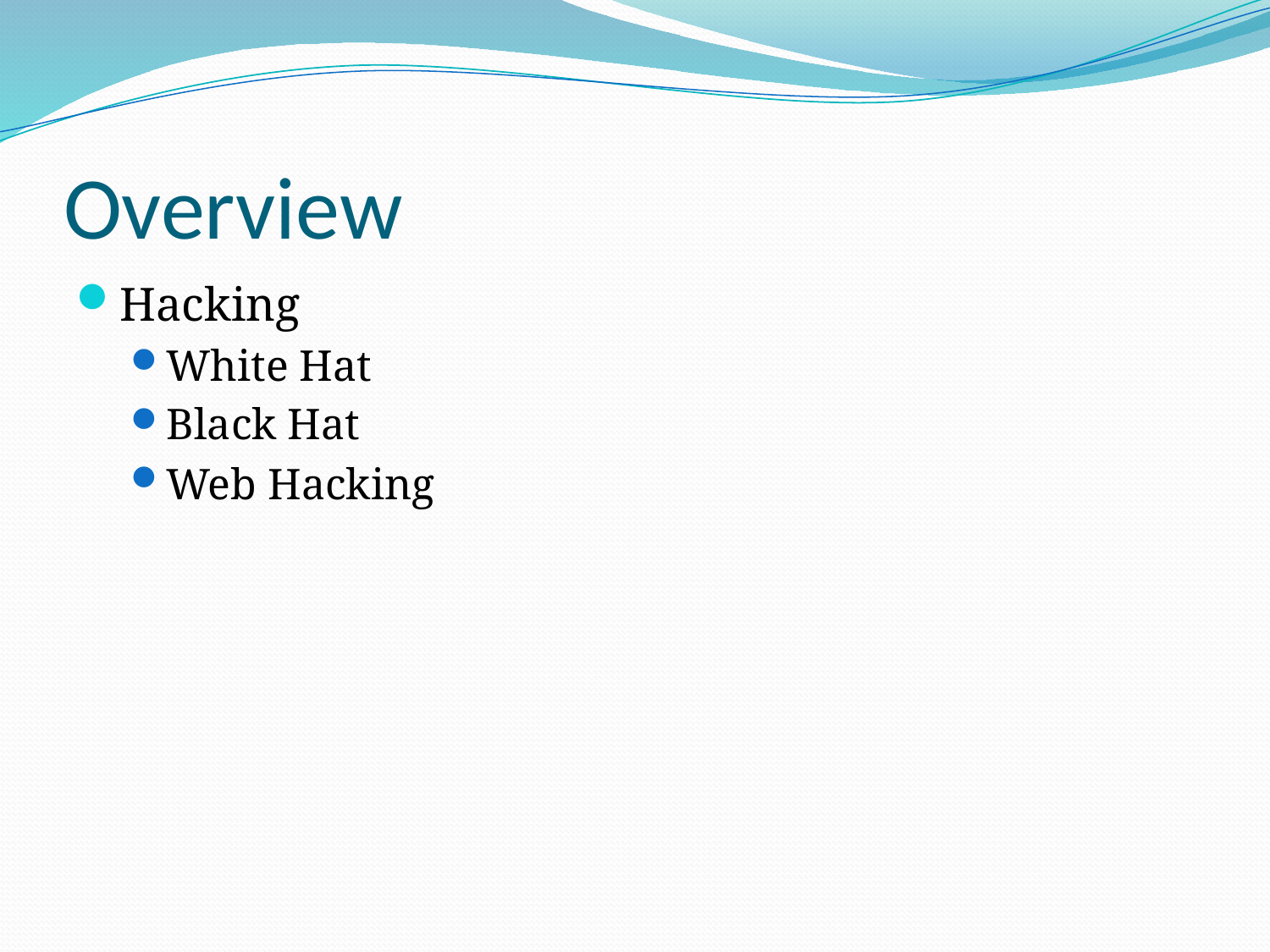

# Overview
Hacking
White Hat
Black Hat
Web Hacking